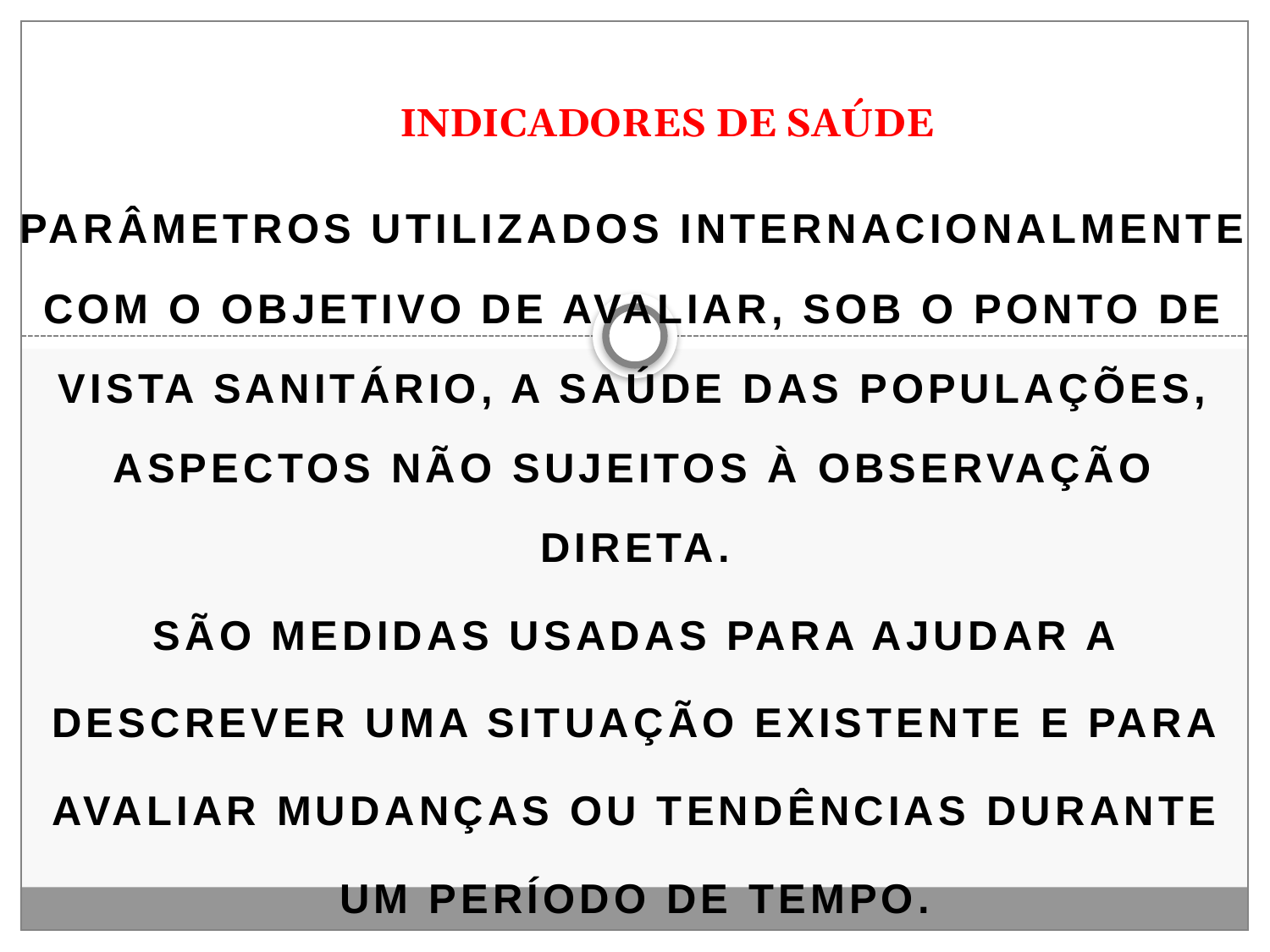

# INDICADORES DE SAÚDE
Parâmetros utilizados internacionalmente com o objetivo de avaliar, sob o ponto de vista sanitário, a saúde das populações, aspectos não sujeitos à observação direta.
São medidas usadas para ajudar a
descrever uma situação existente e para
avaliar mudanças ou tendências durante
um período de tempo.